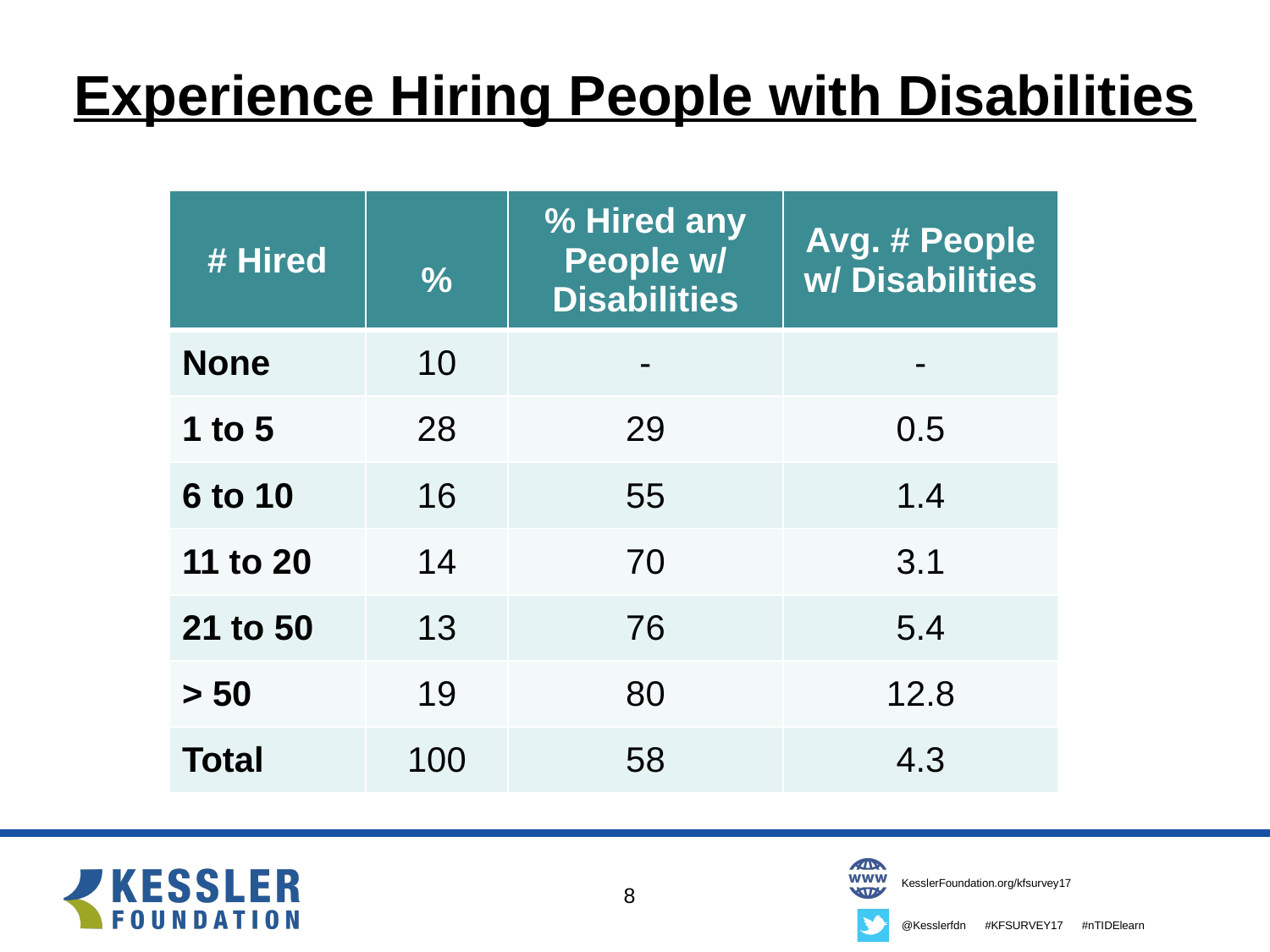

# Experience Hiring People with Disabilities
| # Hired | % | % Hired any People w/ Disabilities | Avg. # People w/ Disabilities |
| --- | --- | --- | --- |
| None | 10 | - | - |
| 1 to 5 | 28 | 29 | 0.5 |
| 6 to 10 | 16 | 55 | 1.4 |
| 11 to 20 | 14 | 70 | 3.1 |
| 21 to 50 | 13 | 76 | 5.4 |
| > 50 | 19 | 80 | 12.8 |
| Total | 100 | 58 | 4.3 |
8